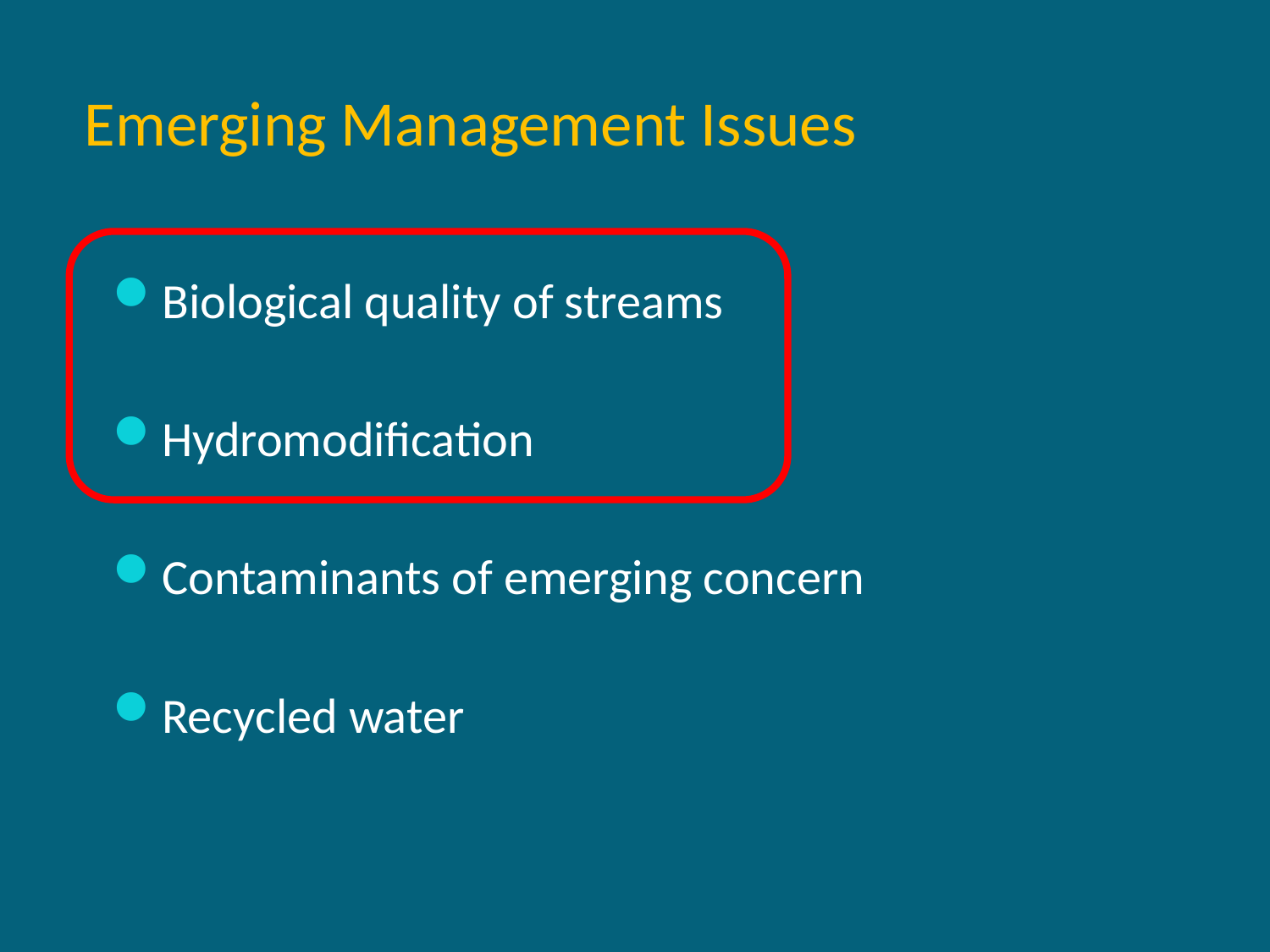

# Emerging Management Issues

Biological quality of streams

Hydromodification

Contaminants of emerging concern

Recycled water